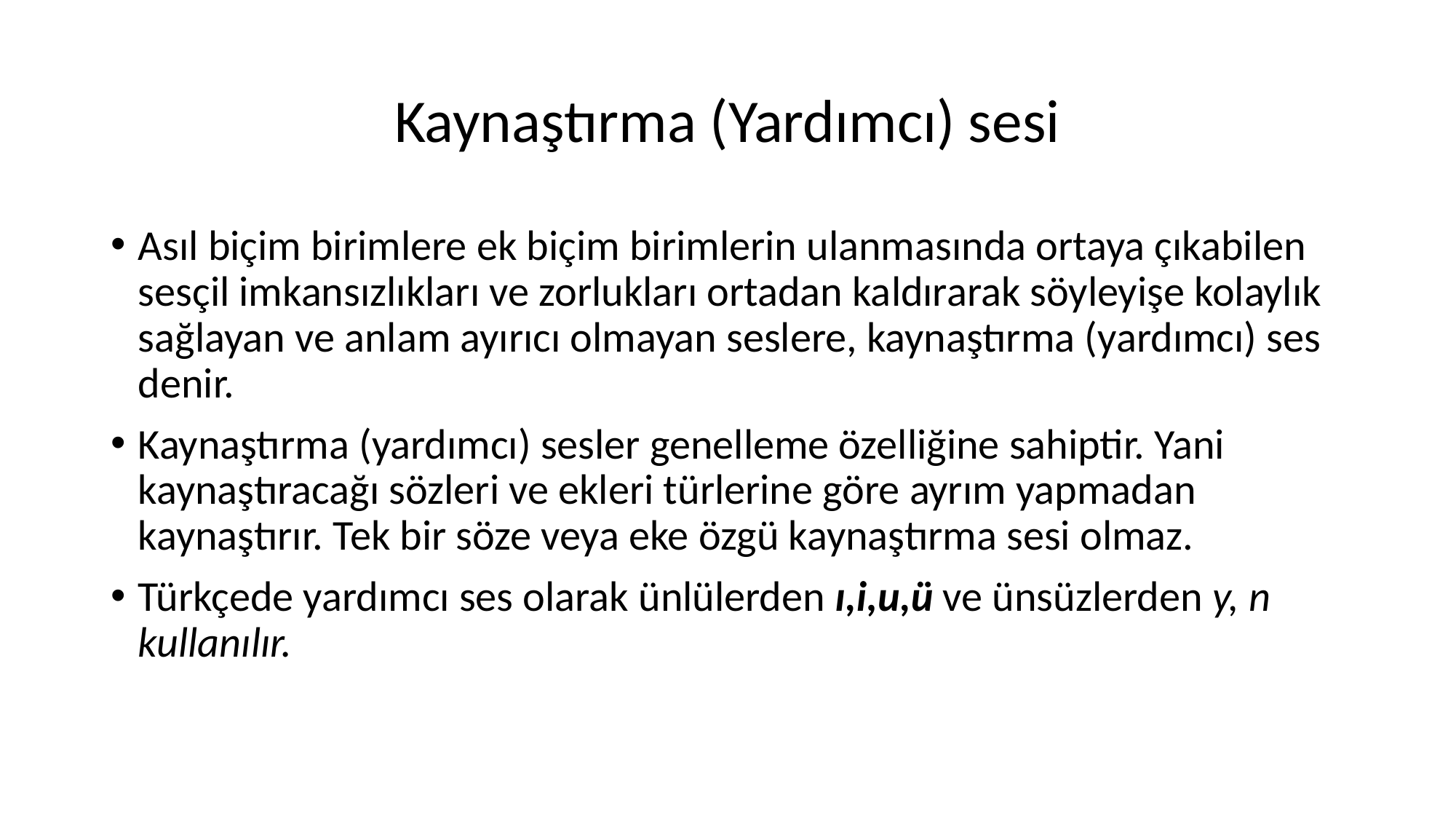

# Kaynaştırma (Yardımcı) sesi
Asıl biçim birimlere ek biçim birimlerin ulanmasında ortaya çıkabilen sesçil imkansızlıkları ve zorlukları ortadan kaldırarak söyleyişe kolaylık sağlayan ve anlam ayırıcı olmayan seslere, kaynaştırma (yardımcı) ses denir.
Kaynaştırma (yardımcı) sesler genelleme özelliğine sahiptir. Yani kaynaştıracağı sözleri ve ekleri türlerine göre ayrım yapmadan kaynaştırır. Tek bir söze veya eke özgü kaynaştırma sesi olmaz.
Türkçede yardımcı ses olarak ünlülerden ı,i,u,ü ve ünsüzlerden y, n kullanılır.